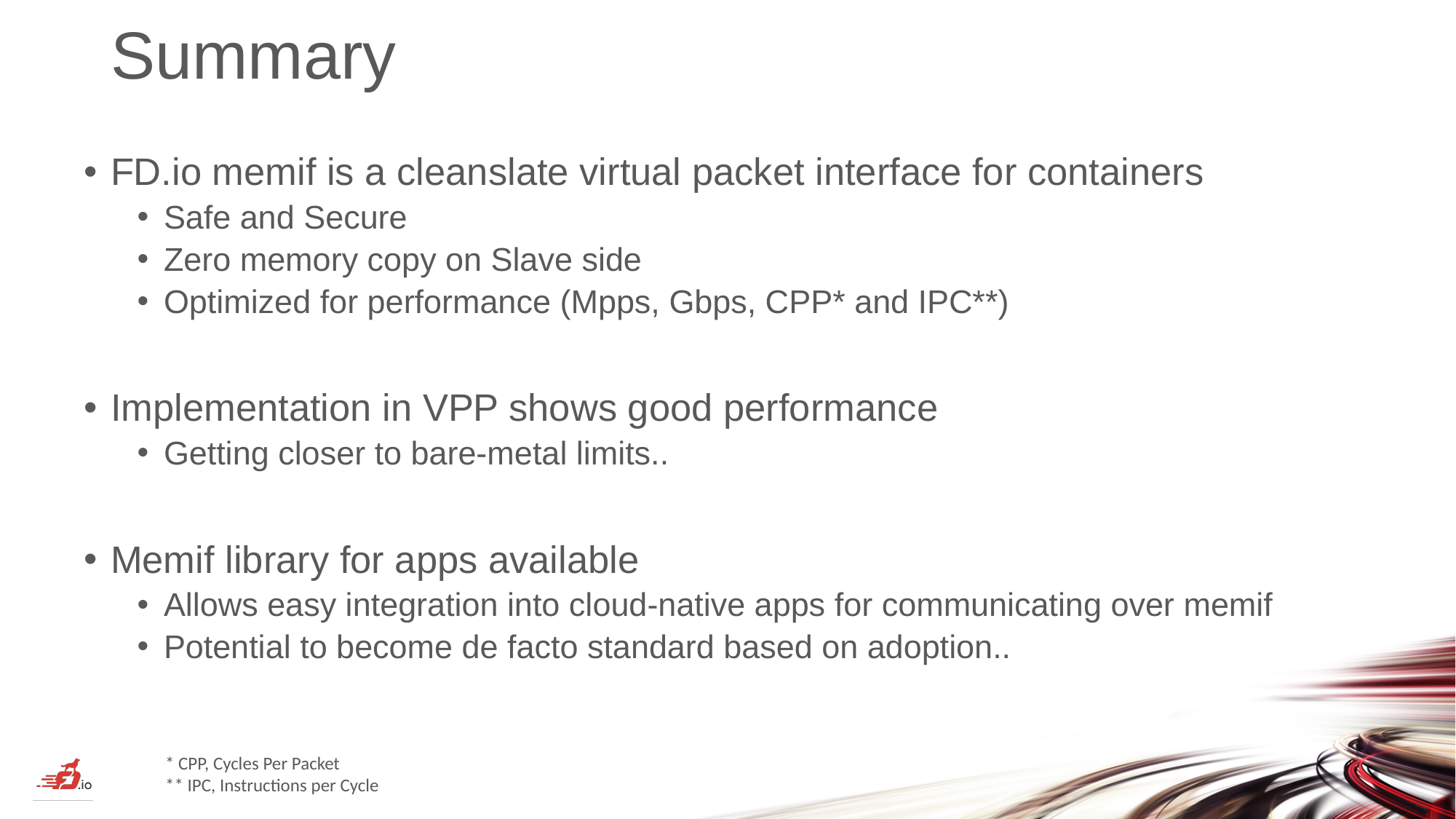

# Summary
FD.io memif is a cleanslate virtual packet interface for containers
Safe and Secure
Zero memory copy on Slave side
Optimized for performance (Mpps, Gbps, CPP* and IPC**)

Implementation in VPP shows good performance
Getting closer to bare-metal limits..

Memif library for apps available
Allows easy integration into cloud-native apps for communicating over memif
Potential to become de facto standard based on adoption..

* CPP, Cycles Per Packet
** IPC, Instructions per Cycle